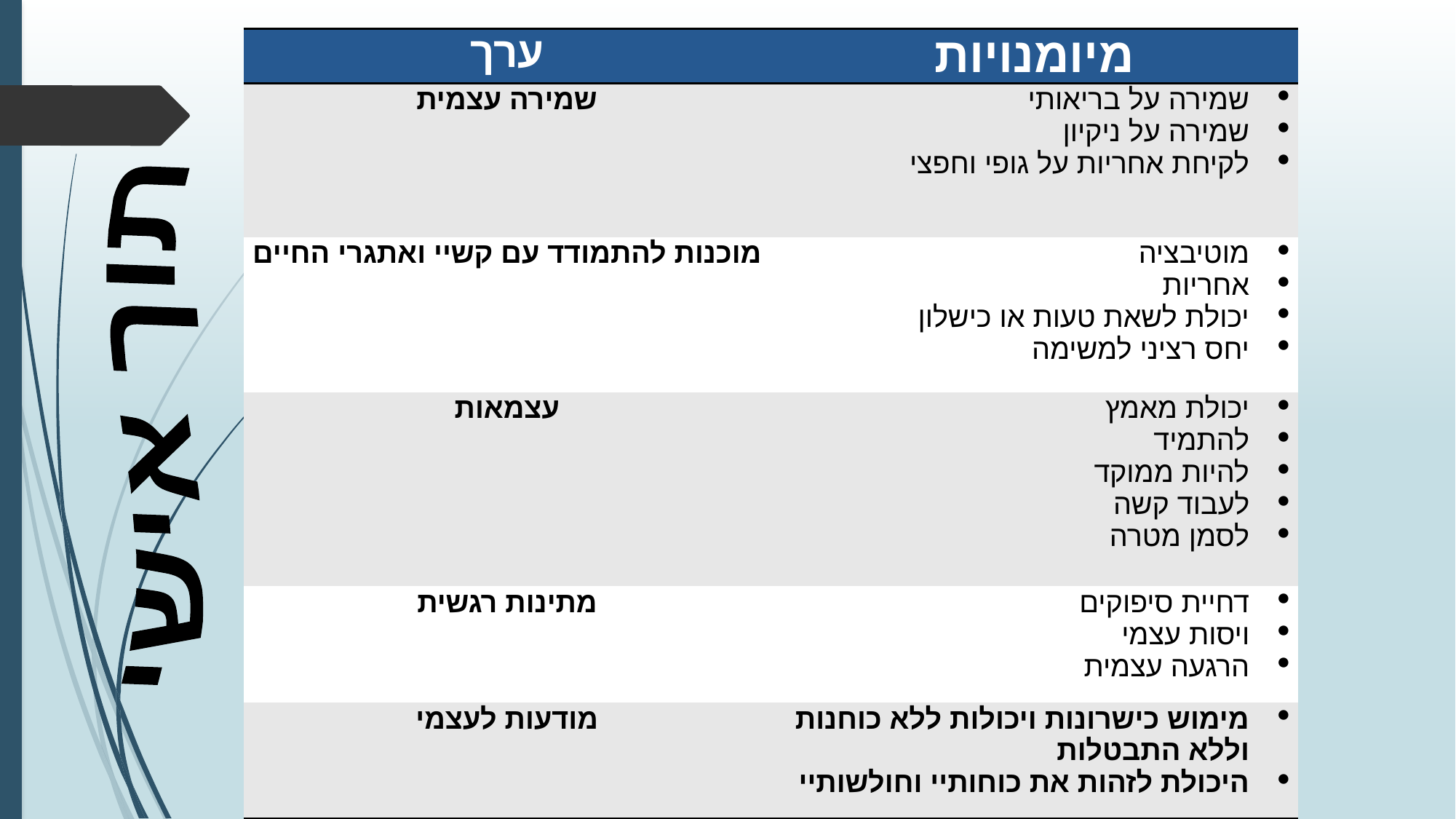

| ערך | מיומנויות |
| --- | --- |
| שמירה עצמית | שמירה על בריאותי שמירה על ניקיון לקיחת אחריות על גופי וחפצי |
| מוכנות להתמודד עם קשיי ואתגרי החיים | מוטיבציה אחריות יכולת לשאת טעות או כישלון יחס רציני למשימה |
| עצמאות | יכולת מאמץ להתמיד להיות ממוקד לעבוד קשה לסמן מטרה |
| מתינות רגשית | דחיית סיפוקים ויסות עצמי הרגעה עצמית |
| מודעות לעצמי | מימוש כישרונות ויכולות ללא כוחנות וללא התבטלות היכולת לזהות את כוחותיי וחולשותיי |
תוך אישי